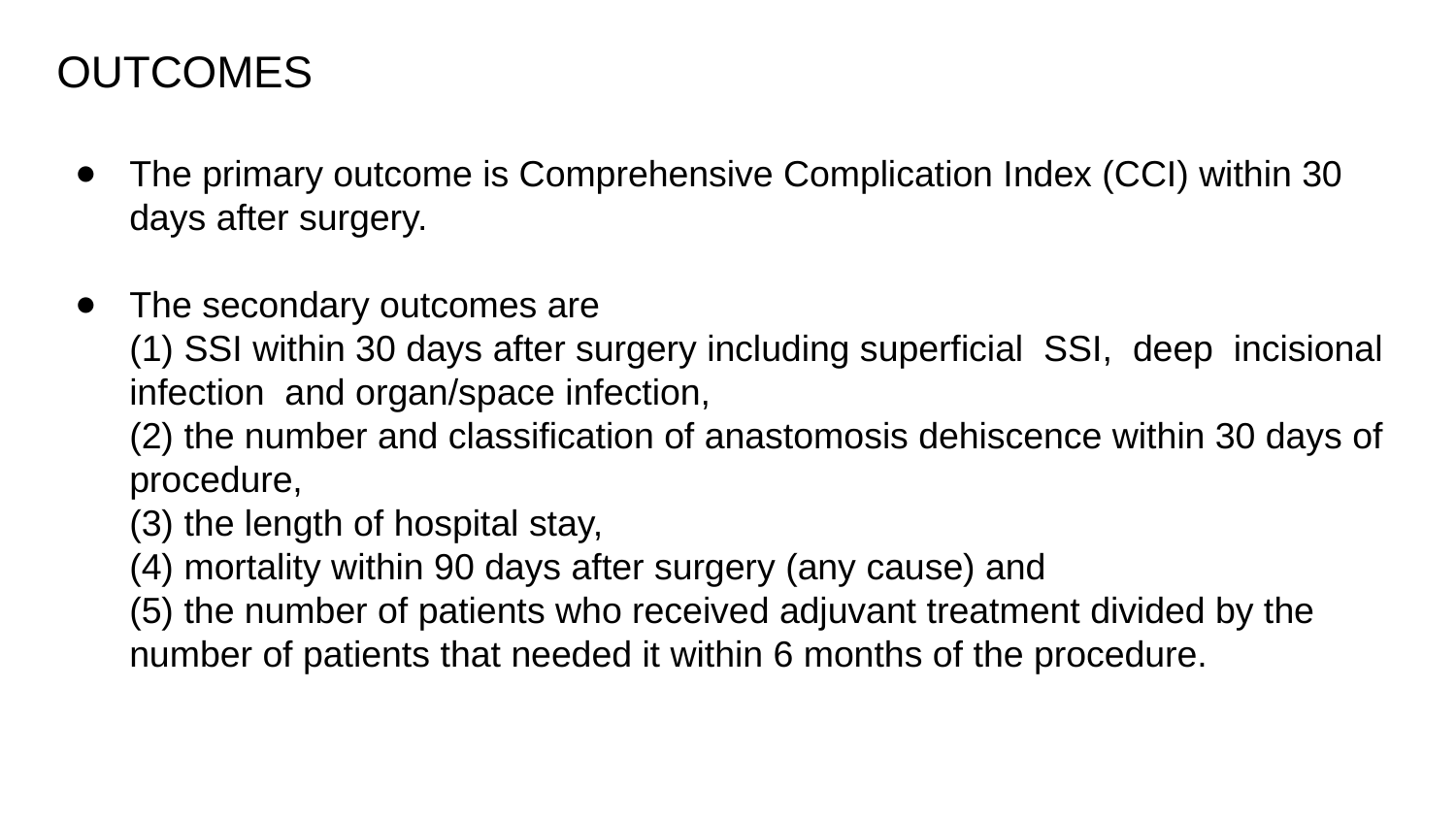

OUTCOMES

The primary outcome is Comprehensive Complication Index (CCI) within 30 days after surgery.

The secondary outcomes are
(1) SSI within 30 days after surgery including superficial  SSI,  deep  incisional  infection  and organ/space infection,
(2) the number and classification of anastomosis dehiscence within 30 days of procedure,
(3) the length of hospital stay,
(4) mortality within 90 days after surgery (any cause) and
(5) the number of patients who received adjuvant treatment divided by the number of patients that needed it within 6 months of the procedure.